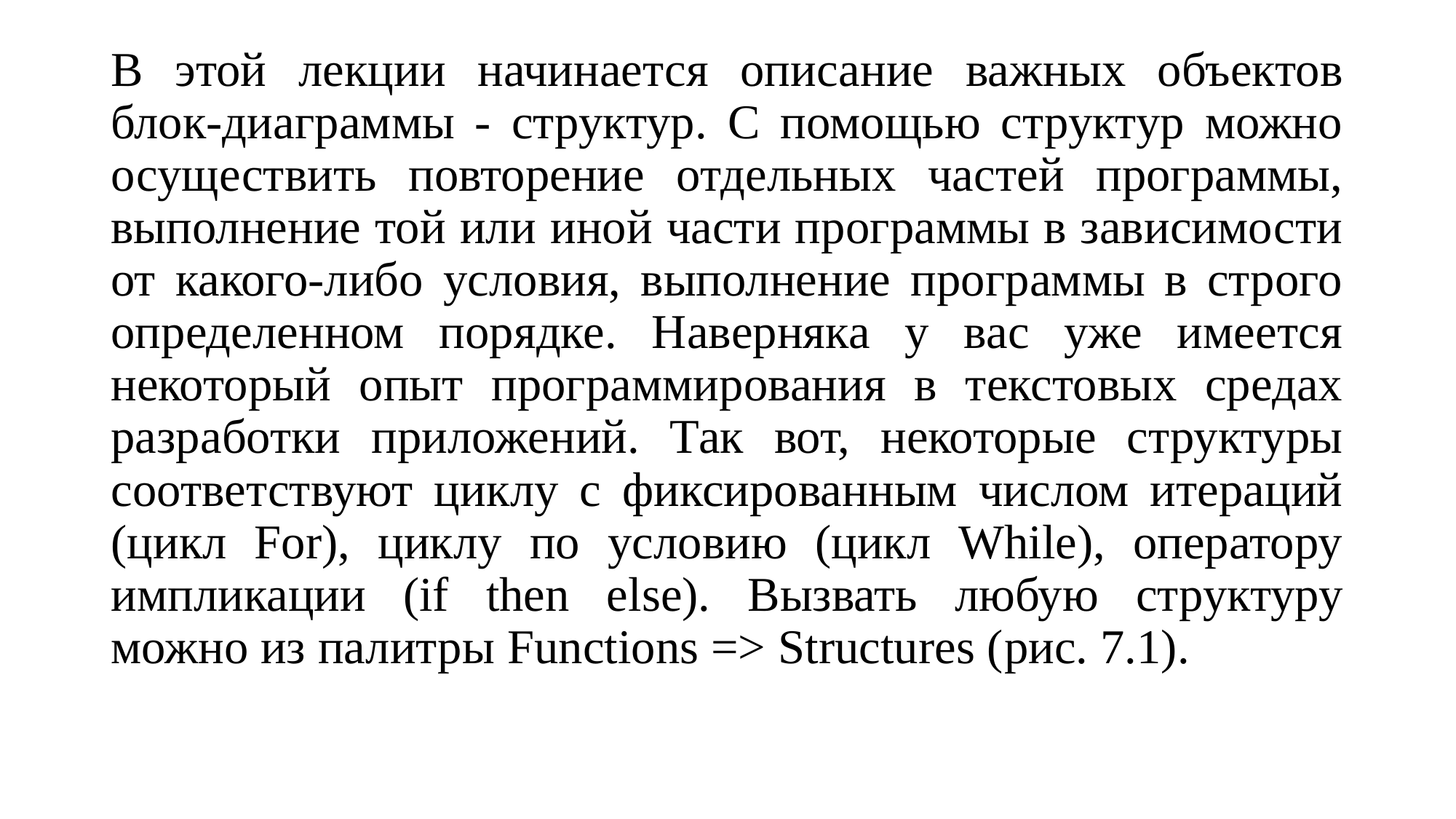

В этой лекции начинается описание важных объектов блок-диаграммы - структур. С помощью структур можно осуществить повторение отдельных частей программы, выполнение той или иной части программы в зависимости от какого-либо условия, выполнение программы в строго определенном порядке. Наверняка у вас уже имеется некоторый опыт программирования в текстовых средах разработки приложений. Так вот, некоторые структуры соответствуют циклу с фиксированным числом итераций (цикл For), циклу по условию (цикл While), оператору импликации (if then else). Вызвать любую структуру можно из палитры Functions => Structures (рис. 7.1).
#